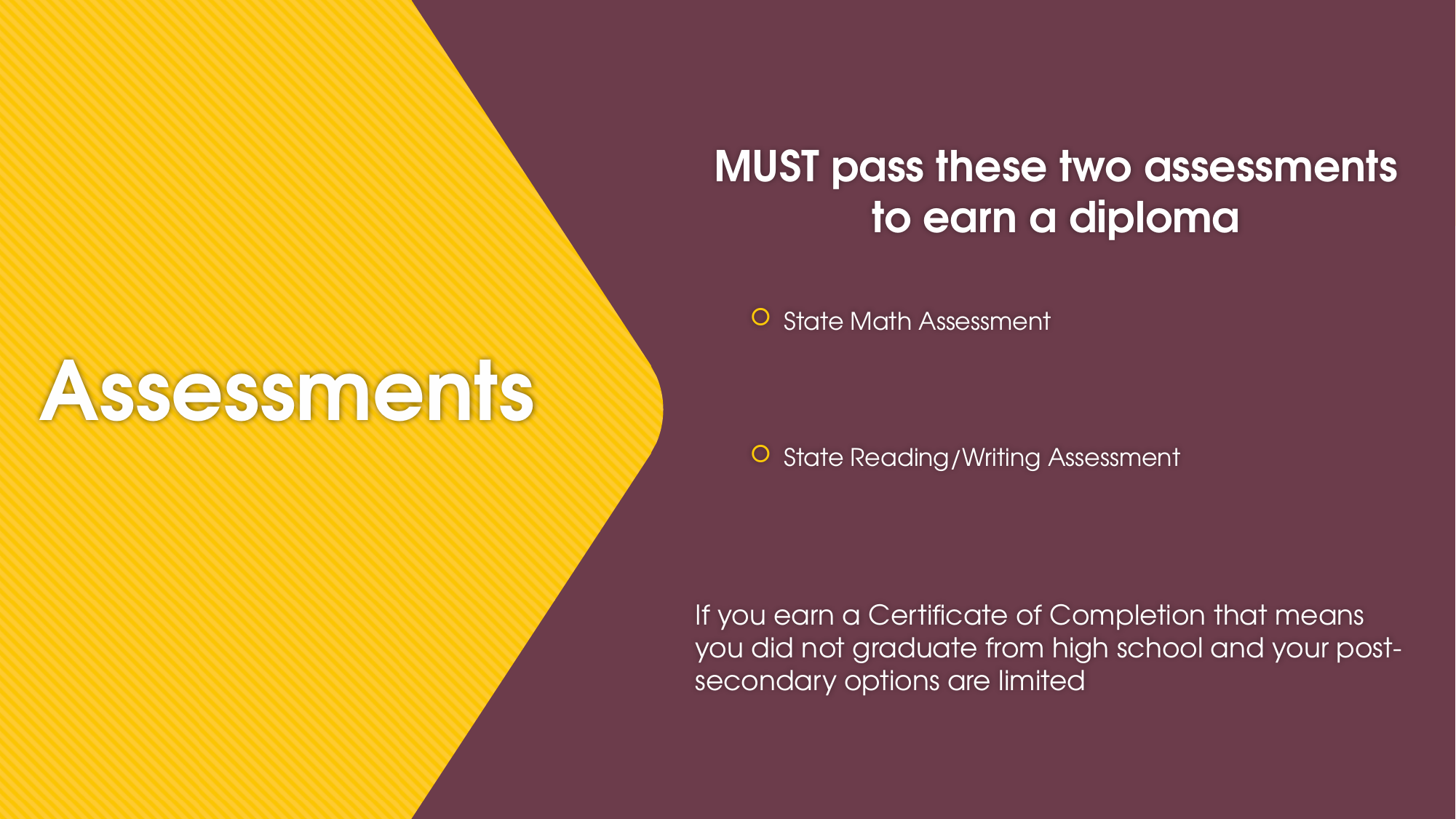

MUST pass these two assessments to earn a diploma
State Math Assessment

State Reading/Writing Assessment

If you earn a Certificate of Completion that means you did not graduate from high school and your post-secondary options are limited

# Assessments